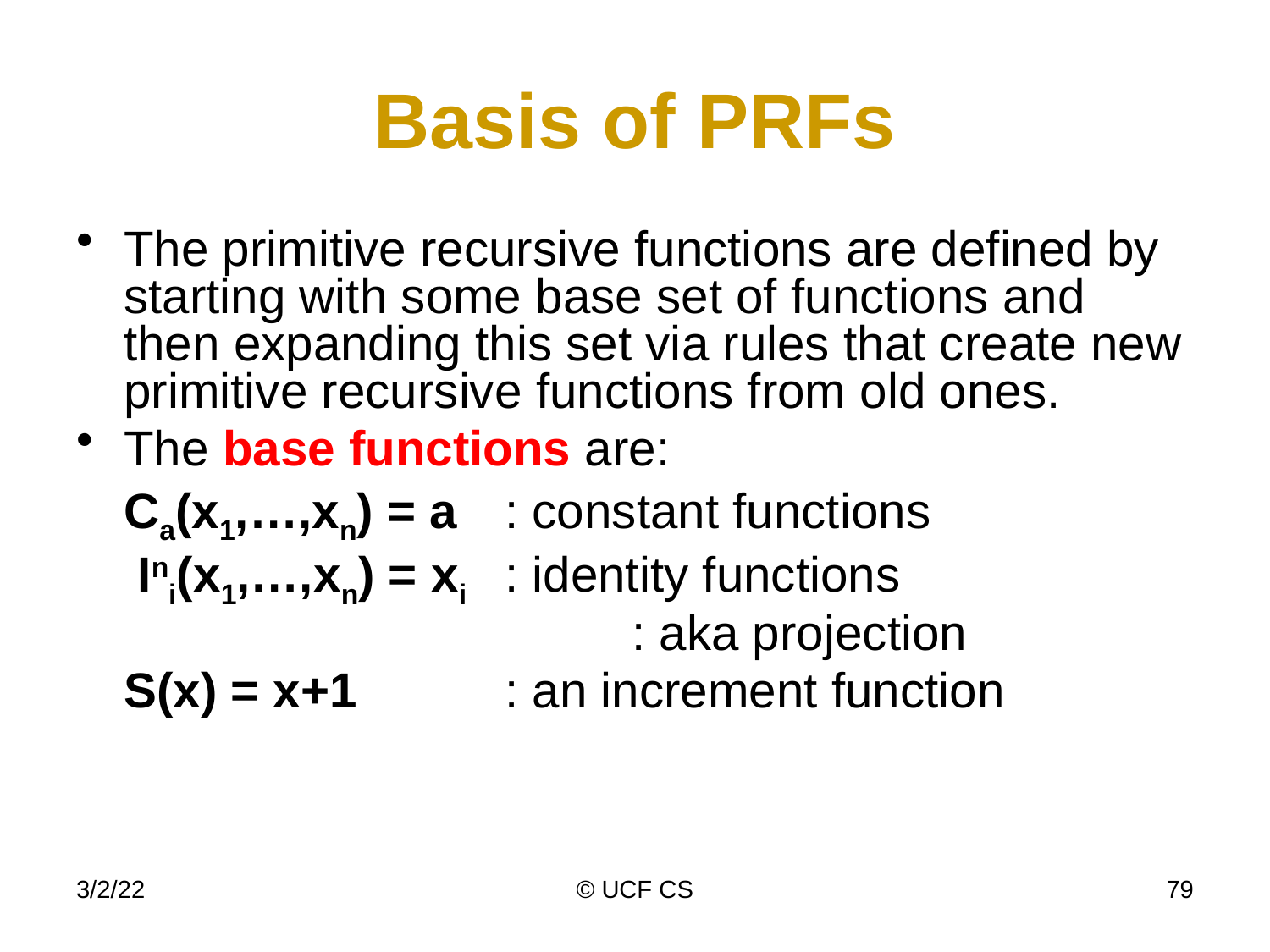

# Basis of PRFs
The primitive recursive functions are defined by starting with some base set of functions and then expanding this set via rules that create new primitive recursive functions from old ones.
The base functions are:
	Ca(x1,…,xn) = a	: constant functions
	 Ini(x1,…,xn) = xi	: identity functions
					: aka projection
	S(x) = x+1		: an increment function
3/2/22
© UCF CS
79